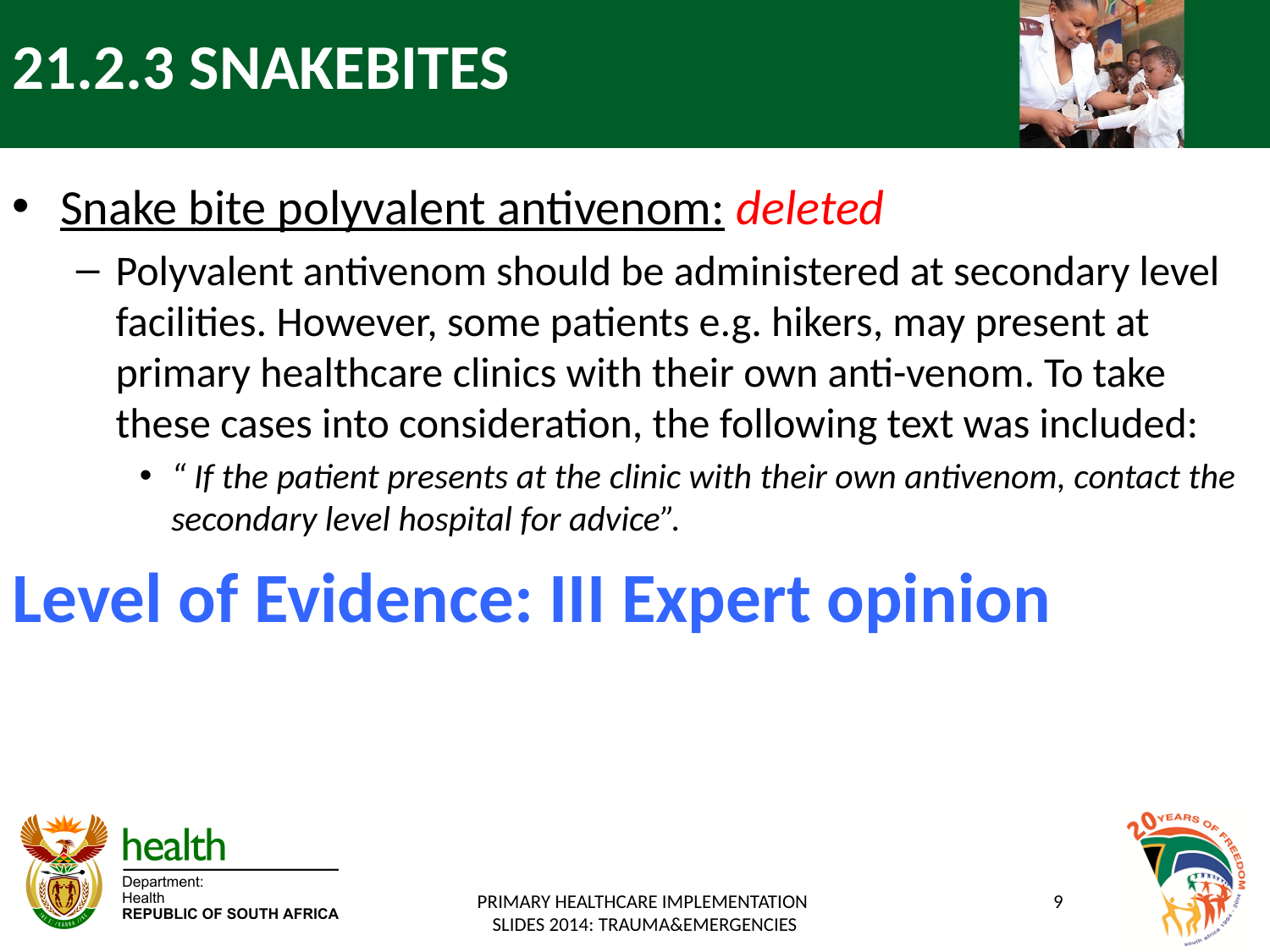

# 21.2.3 SNAKEBITES
Snake bite polyvalent antivenom: deleted
Polyvalent antivenom should be administered at secondary level facilities. However, some patients e.g. hikers, may present at primary healthcare clinics with their own anti-venom. To take these cases into consideration, the following text was included:
“ If the patient presents at the clinic with their own antivenom, contact the secondary level hospital for advice”.
Level of Evidence: III Expert opinion
PRIMARY HEALTHCARE IMPLEMENTATION
SLIDES 2014: TRAUMA&EMERGENCIES
9